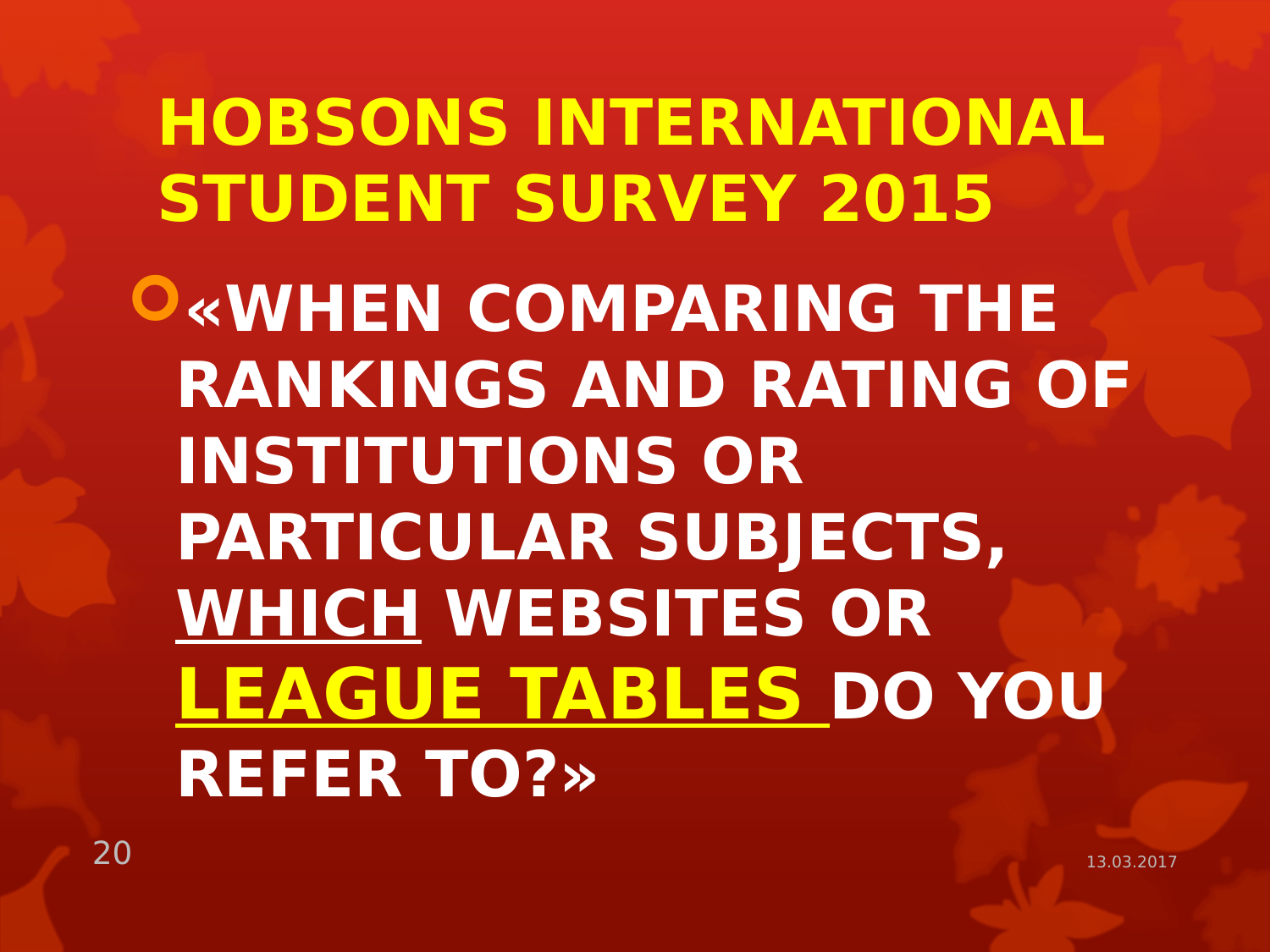

# HOBSONS INTERNATIONAL STUDENT SURVEY 2015
«WHEN COMPARING THE RANKINGS AND RATING OF INSTITUTIONS OR PARTICULAR SUBJECTS, WHICH WEBSITES OR LEAGUE TABLES DO YOU REFER TO?»
20
13.03.2017